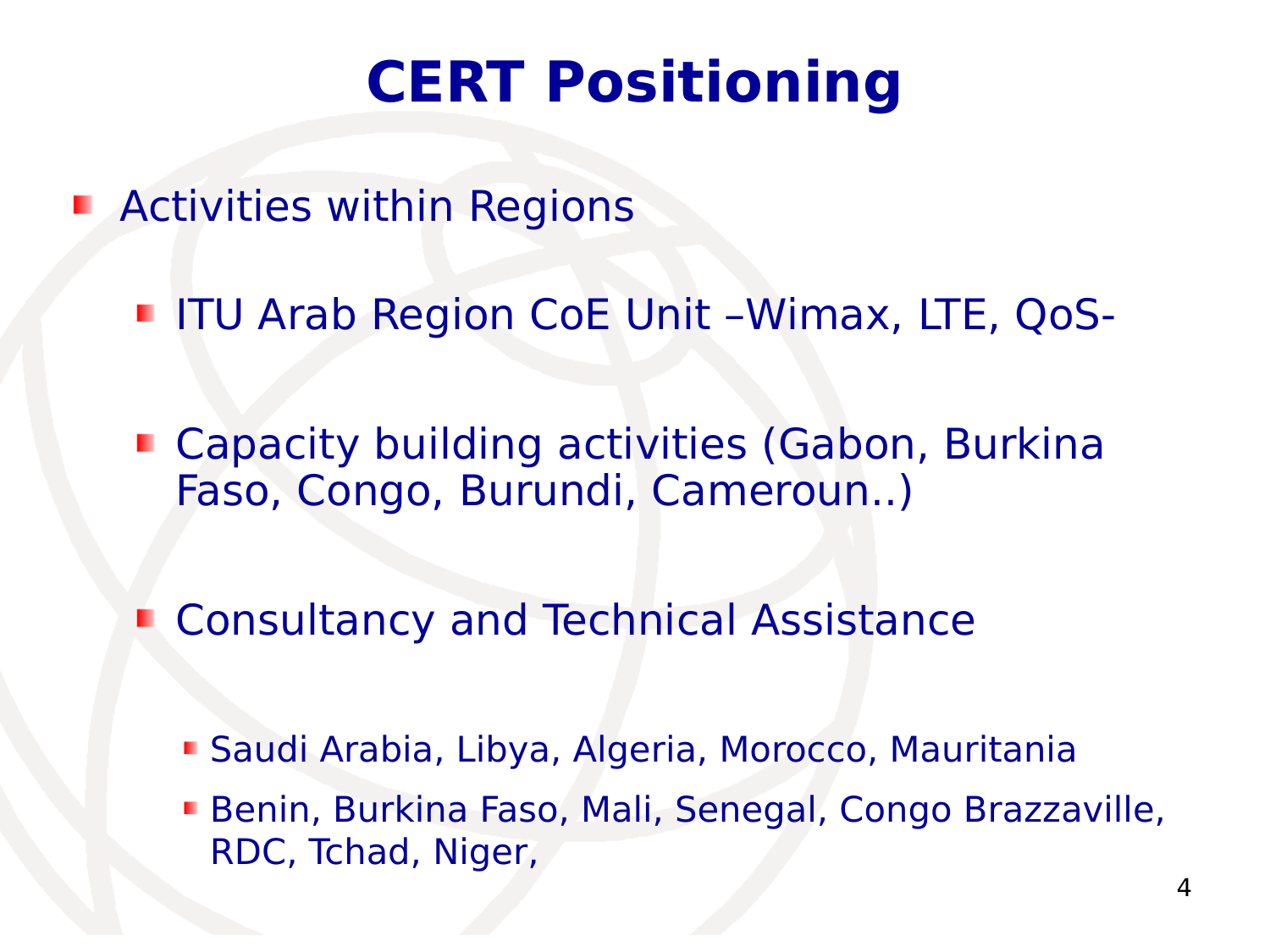

# CERT Positioning
Activities within Regions

ITU Arab Region CoE Unit –Wimax, LTE, QoS-

Capacity building activities (Gabon, Burkina Faso, Congo, Burundi, Cameroun..)

Consultancy and Technical Assistance

Saudi Arabia, Libya, Algeria, Morocco, Mauritania
Benin, Burkina Faso, Mali, Senegal, Congo Brazzaville, RDC, Tchad, Niger,

4